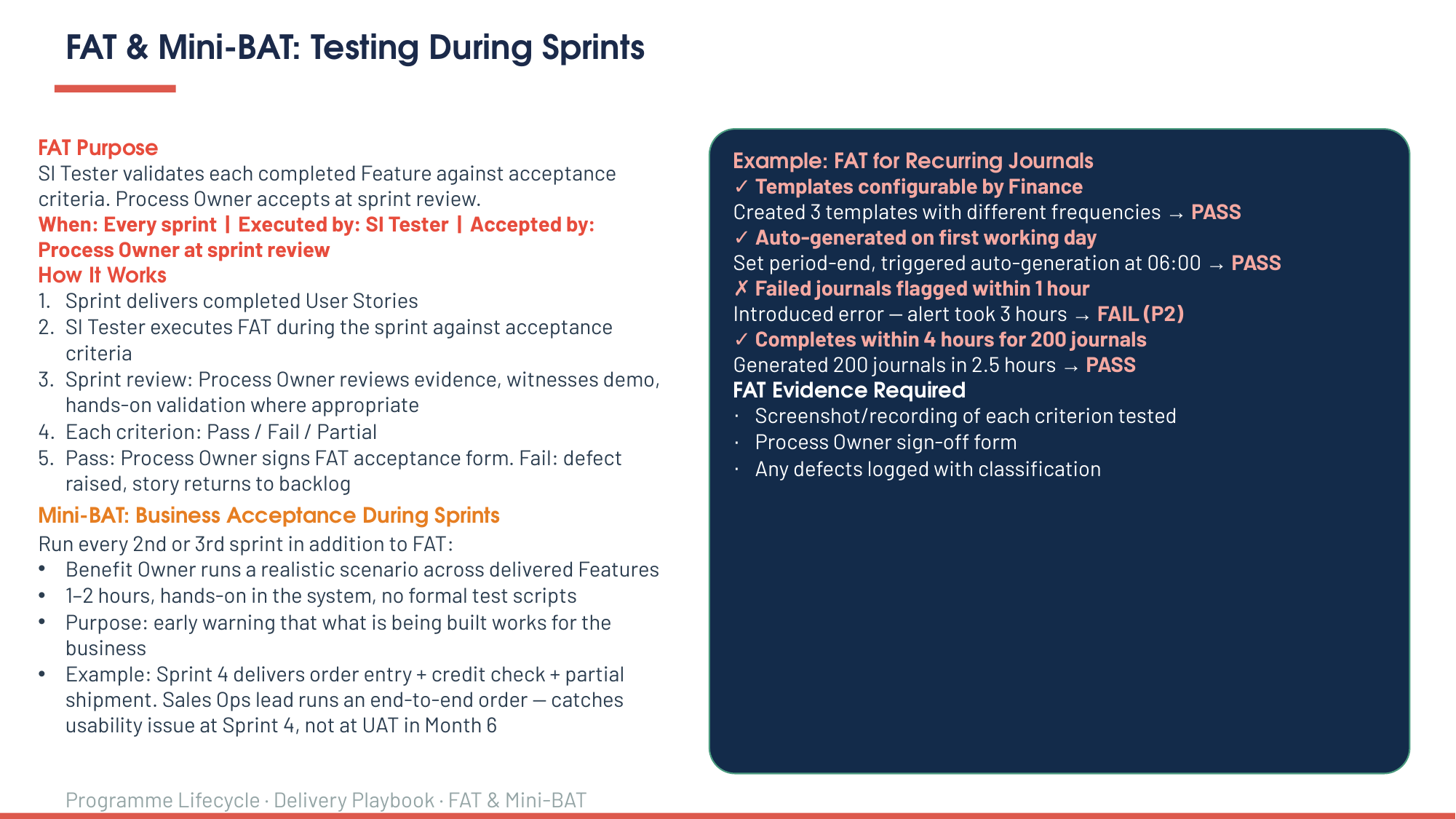

# FAT & Mini-BAT: Testing During Sprints

FAT Purpose
SI Tester validates each completed Feature against acceptance criteria. Process Owner accepts at sprint review.
When: Every sprint  |  Executed by: SI Tester  |  Accepted by: Process Owner at sprint review
How It Works
Sprint delivers completed User Stories
SI Tester executes FAT during the sprint against acceptance criteria
Sprint review: Process Owner reviews evidence, witnesses demo, hands-on validation where appropriate
Each criterion: Pass / Fail / Partial
Pass: Process Owner signs FAT acceptance form. Fail: defect raised, story returns to backlog
Mini-BAT: Business Acceptance During Sprints
Run every 2nd or 3rd sprint in addition to FAT:
Benefit Owner runs a realistic scenario across delivered Features
1–2 hours, hands-on in the system, no formal test scripts
Purpose: early warning that what is being built works for the business
Example: Sprint 4 delivers order entry + credit check + partial shipment. Sales Ops lead runs an end-to-end order — catches usability issue at Sprint 4, not at UAT in Month 6
Example: FAT for Recurring Journals
✓ Templates configurable by Finance
Created 3 templates with different frequencies → PASS
✓ Auto-generated on first working day
Set period-end, triggered auto-generation at 06:00 → PASS
✗ Failed journals flagged within 1 hour
Introduced error — alert took 3 hours → FAIL (P2)
✓ Completes within 4 hours for 200 journals
Generated 200 journals in 2.5 hours → PASS
FAT Evidence Required
Screenshot/recording of each criterion tested
Process Owner sign-off form
Any defects logged with classification
Programme Lifecycle · Delivery Playbook · FAT & Mini-BAT